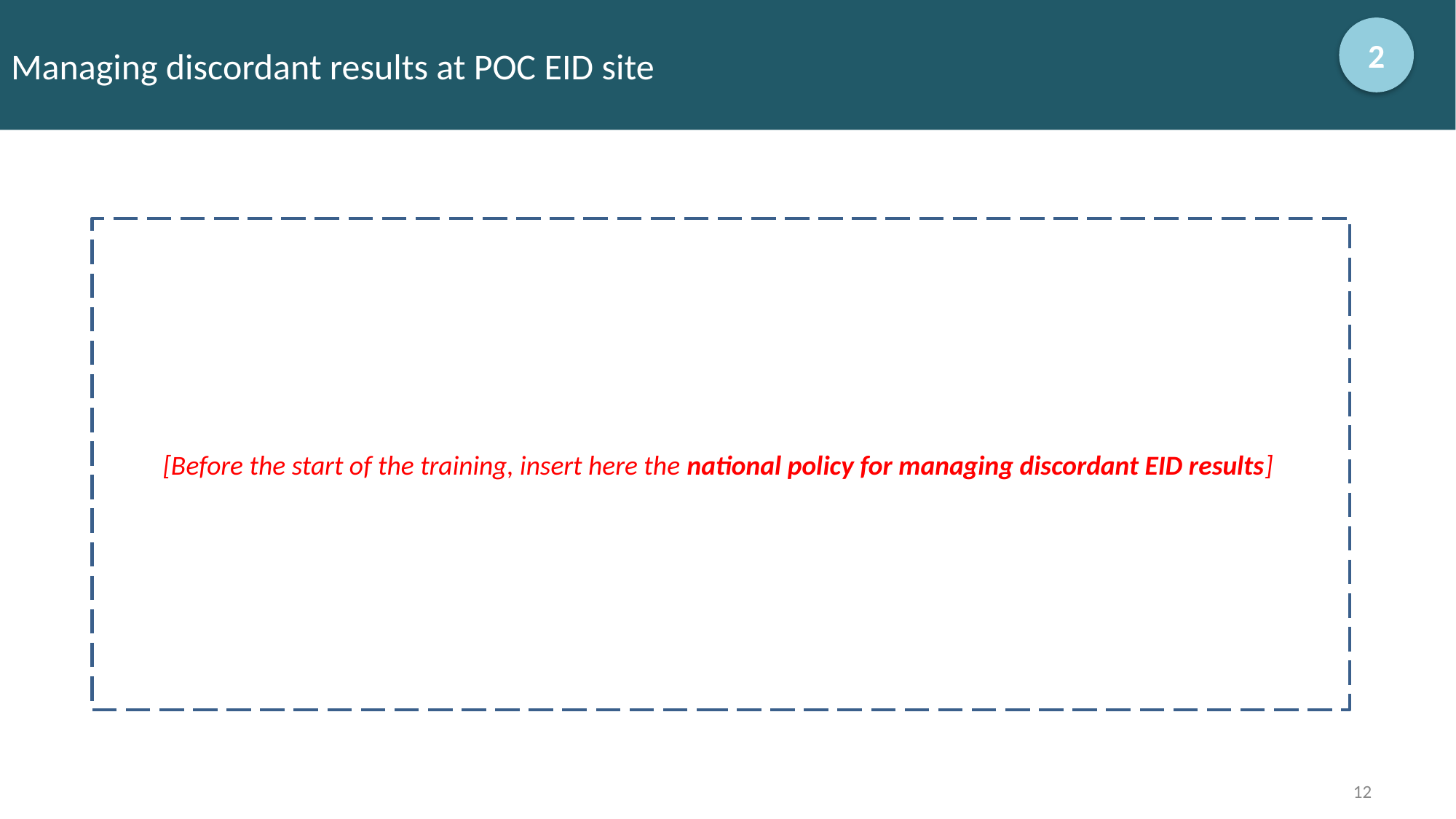

# Managing discordant results at POC EID site
2
[Before the start of the training, insert here the national policy for managing discordant EID results]
12